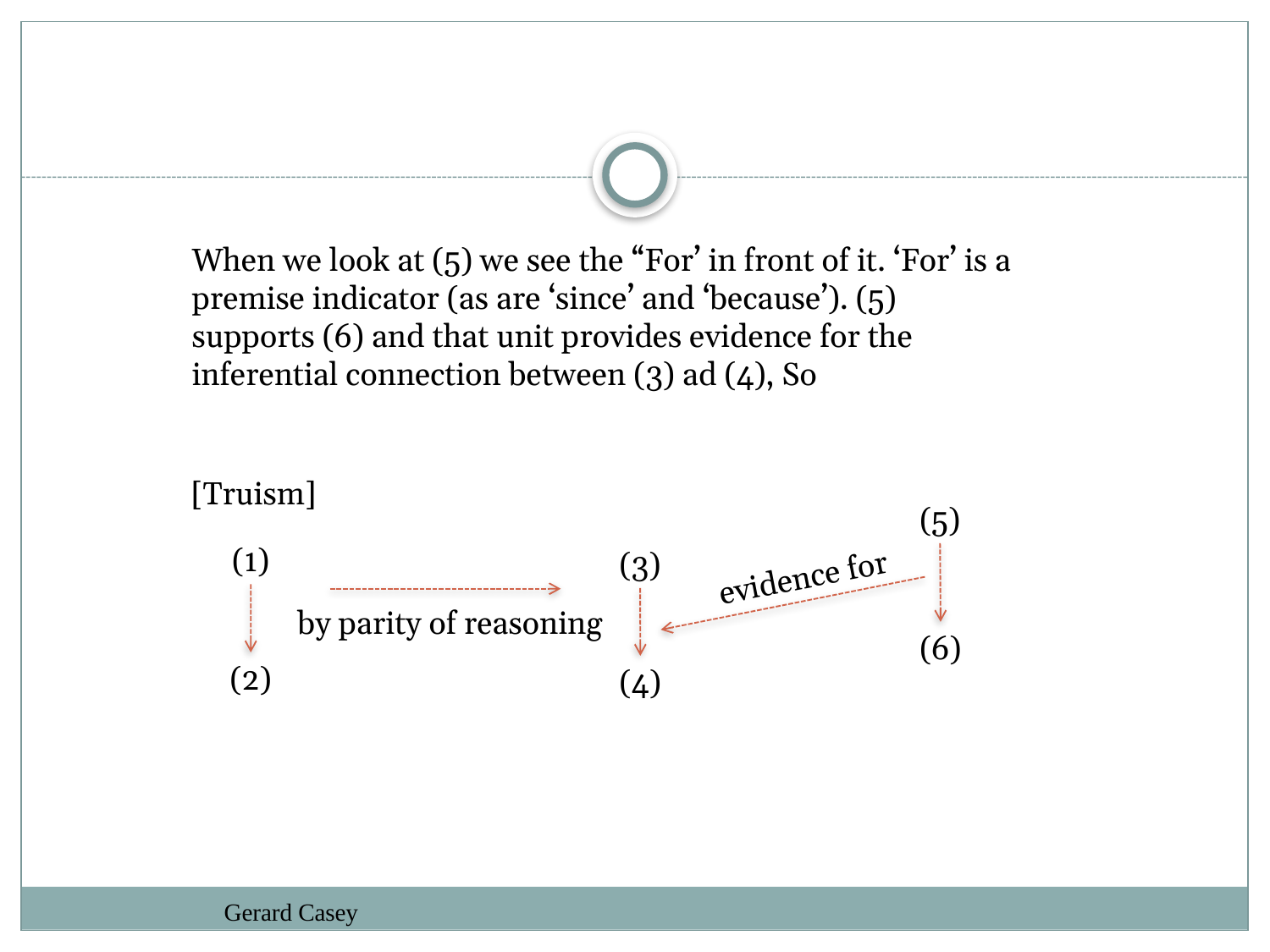

#
When we look at (5) we see the “For’ in front of it. ‘For’ is a premise indicator (as are ‘since’ and ‘because’). (5) supports (6) and that unit provides evidence for the inferential connection between (3) ad (4), So
[Truism]
(5)
(1)
(3)
evidence for
by parity of reasoning
(6)
(2)
(4)
Gerard Casey